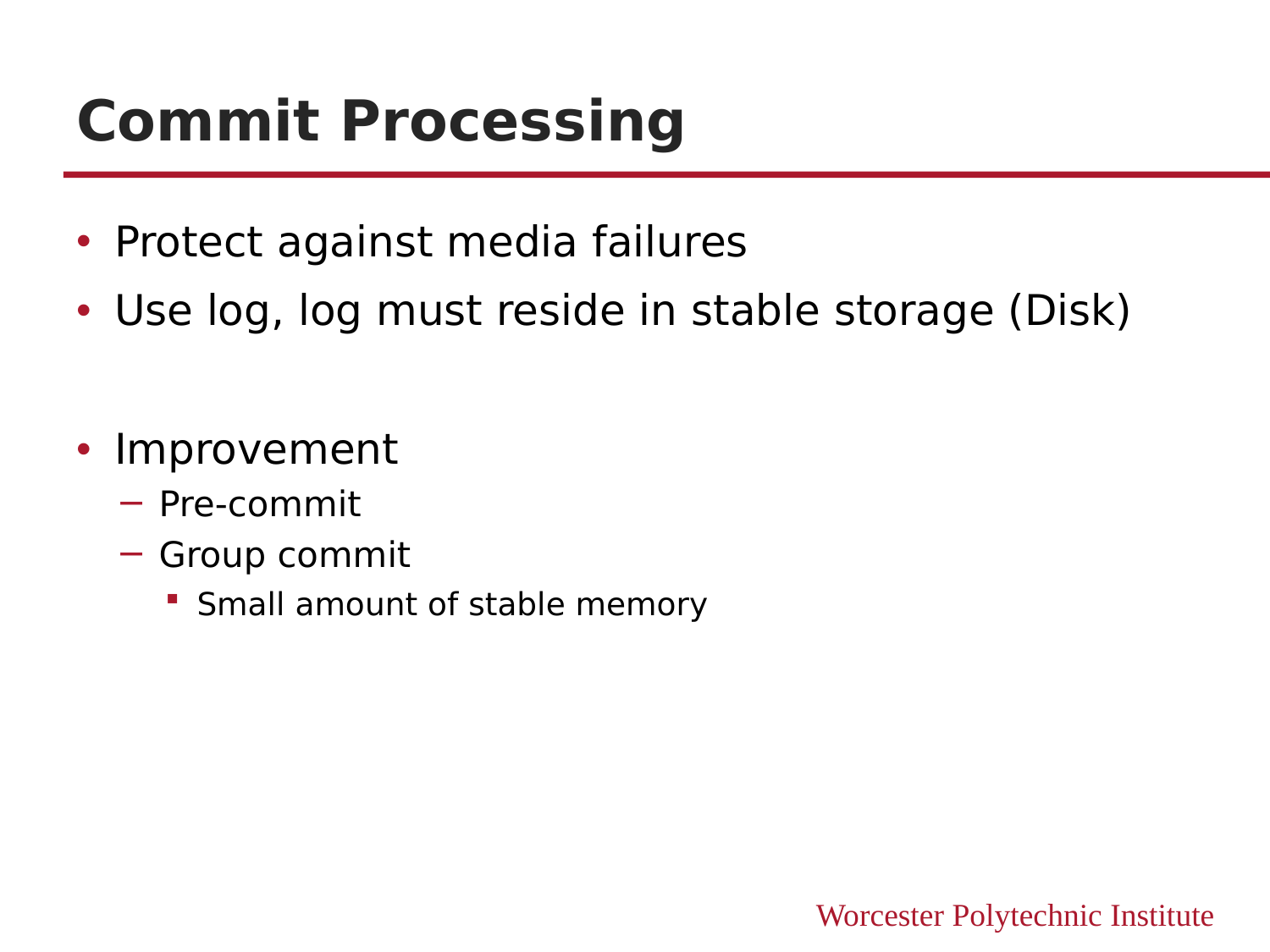

# Commit Processing
Protect against media failures
Use log, log must reside in stable storage (Disk)

Improvement
Pre-commit
Group commit
Small amount of stable memory